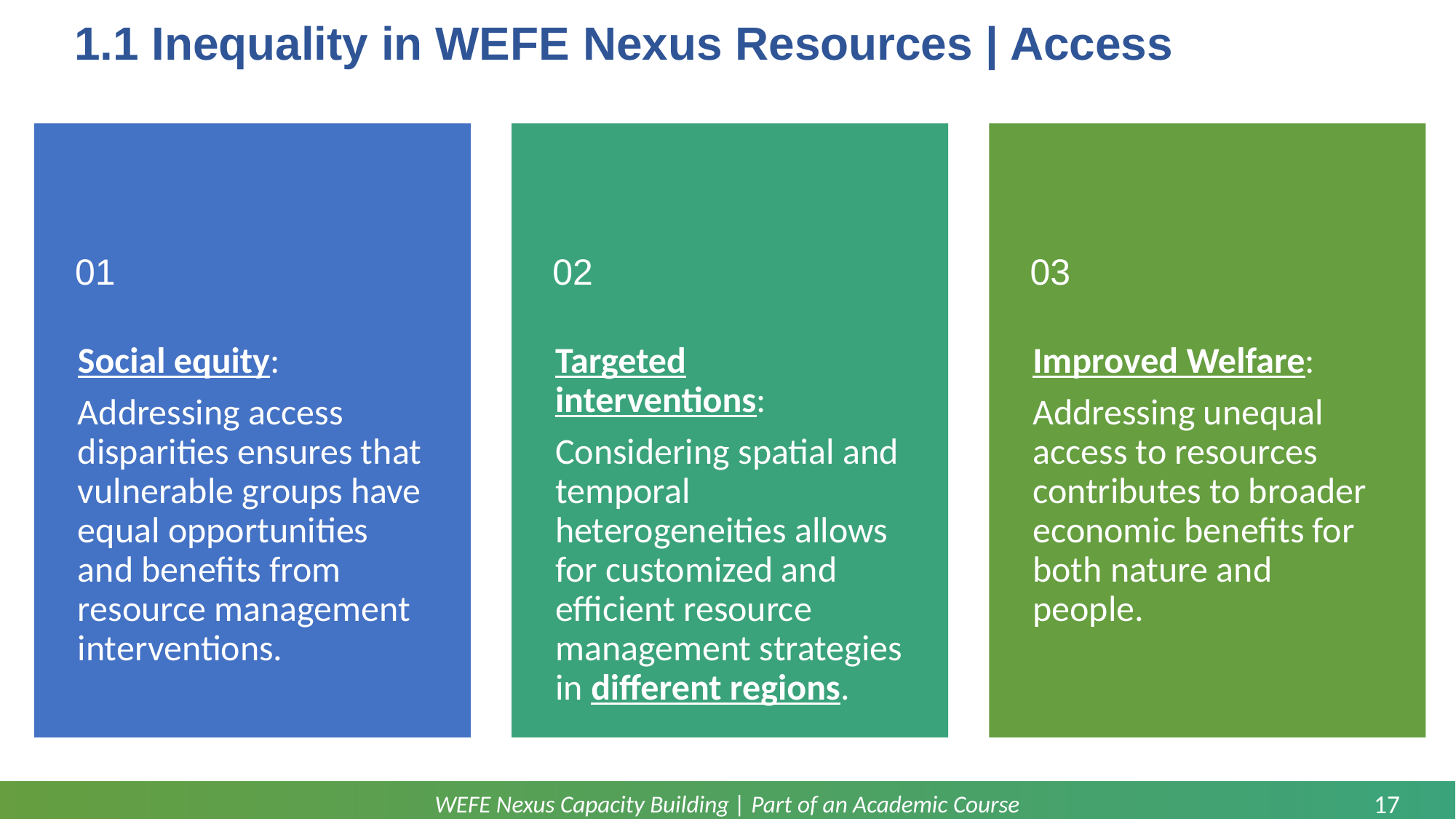

# 1.1 Inequality in WEFE Nexus Resources | Access
Targeted interventions:
Considering spatial and temporal heterogeneities allows for customized and efficient resource management strategies in different regions.
Improved Welfare:
Addressing unequal access to resources contributes to broader economic benefits for both nature and people.
Social equity:
Addressing access disparities ensures that vulnerable groups have equal opportunities and benefits from resource management interventions.
01
02
03